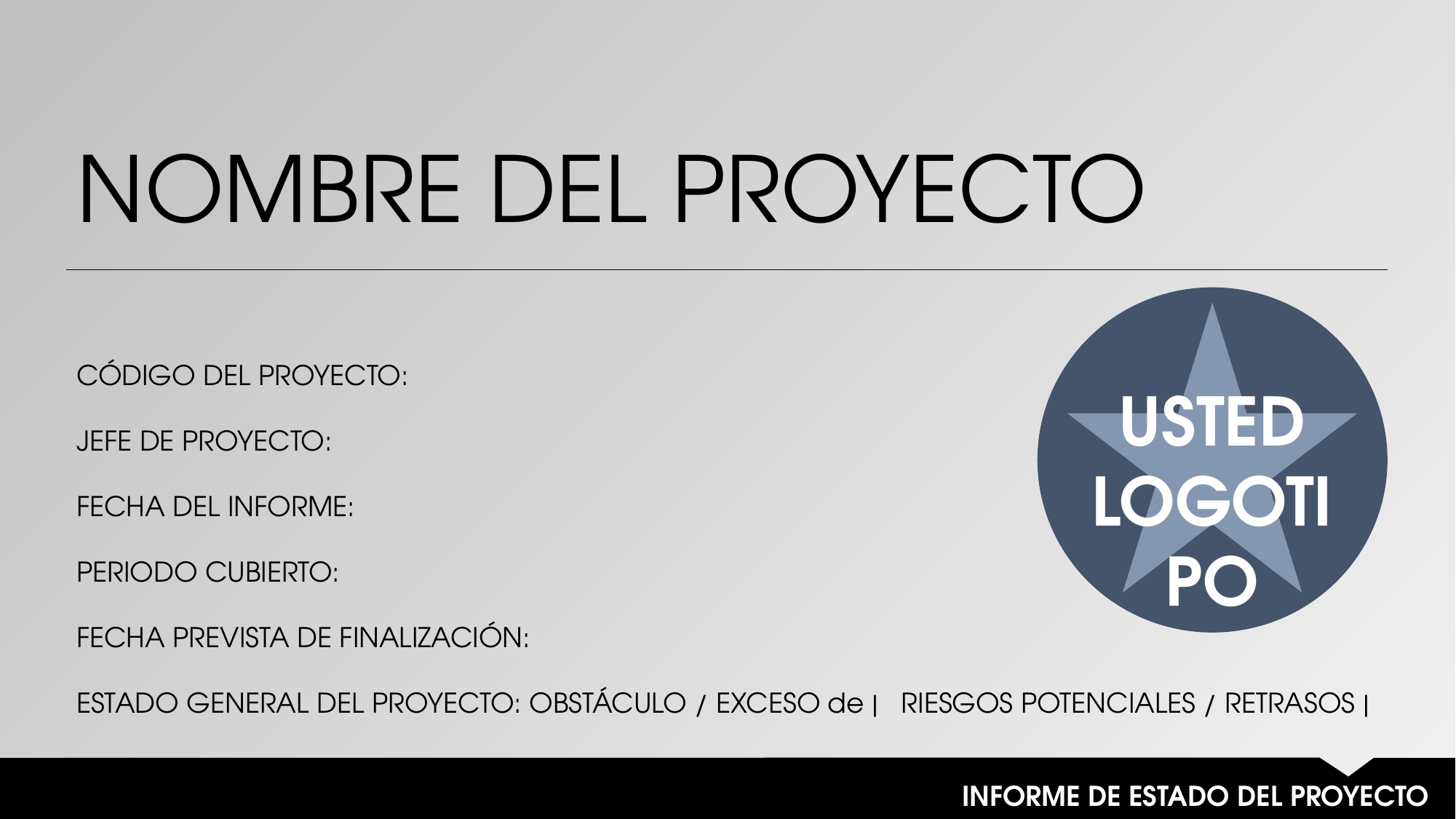

NOMBRE DEL PROYECTO

USTED
LOGOTIPO
CÓDIGO DEL PROYECTO:
JEFE DE PROYECTO:
FECHA DEL INFORME:
PERIODO CUBIERTO:
FECHA PREVISTA DE FINALIZACIÓN:
ESTADO GENERAL DEL PROYECTO: OBSTÁCULO / EXCESO de |   RIESGOS POTENCIALES / RETRASOS |   EN CAMINO

INFORME DE ESTADO DEL PROYECTO